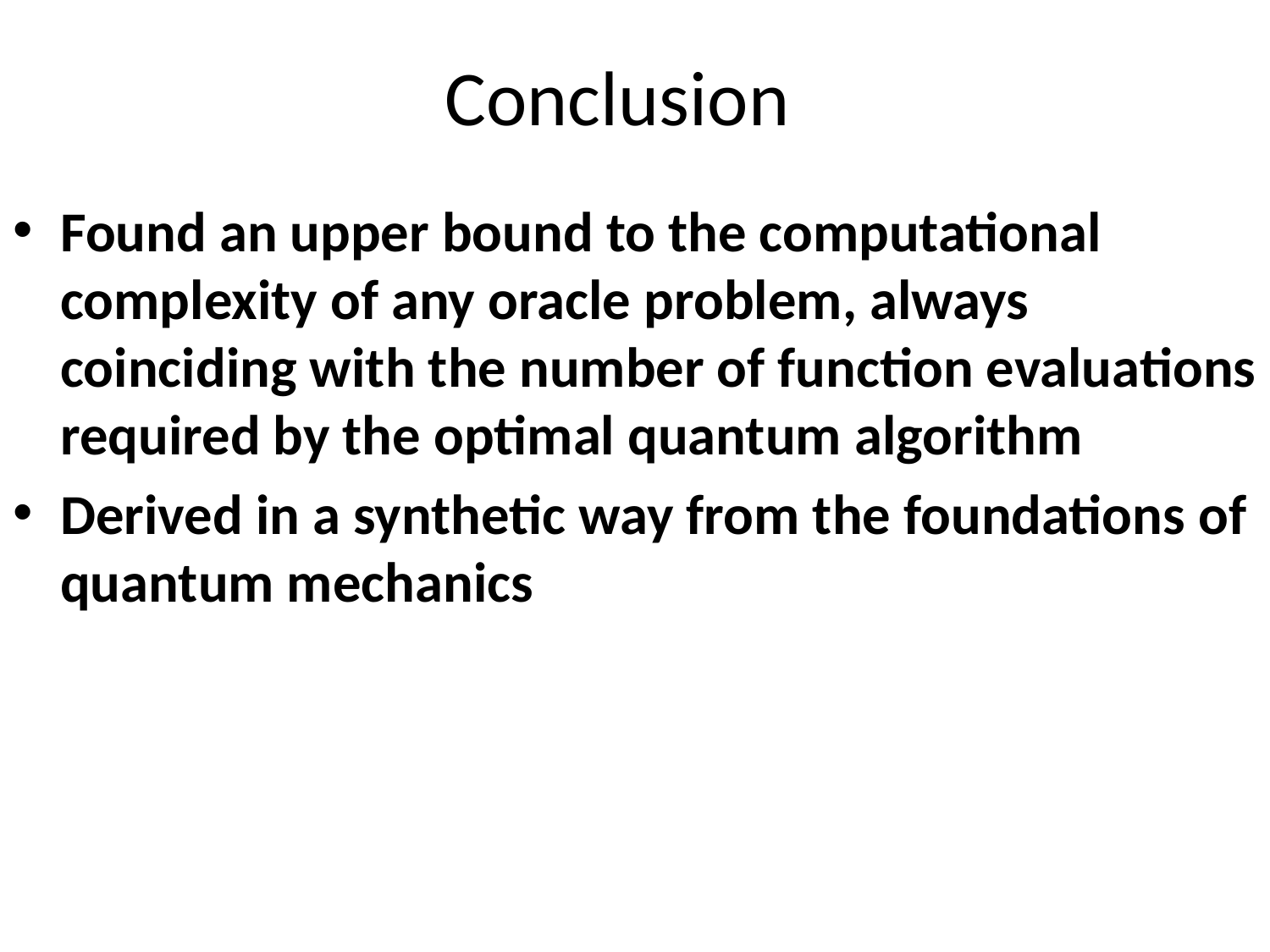

# Conclusion

Found an upper bound to the computational complexity of any oracle problem, always coinciding with the number of function evaluations required by the optimal quantum algorithm
Derived in a synthetic way from the foundations of quantum mechanics